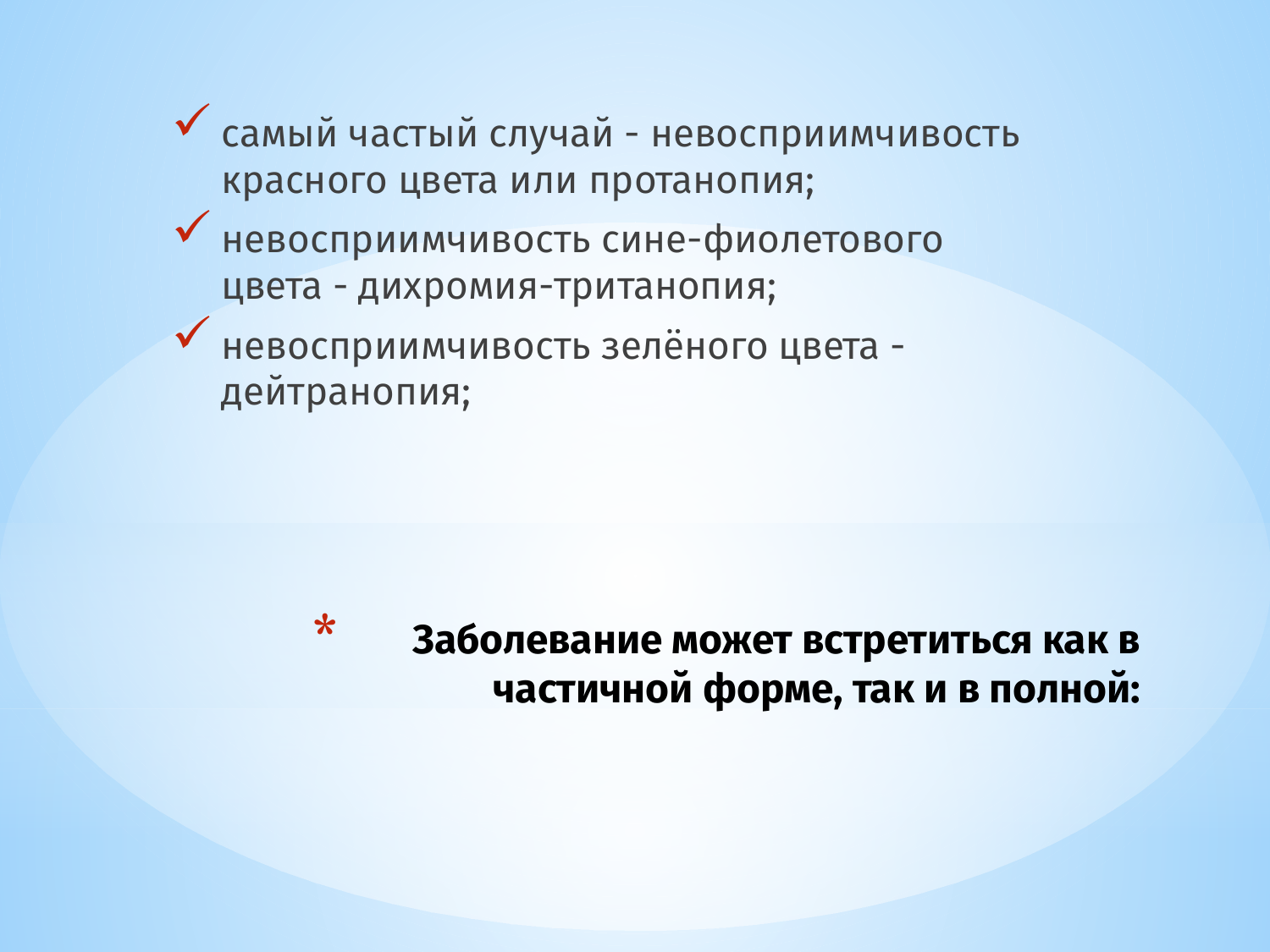

самый частый случай - невосприимчивость красного цвета или протанопия;
невосприимчивость сине-фиолетового цвета - дихромия-тританопия;
невосприимчивость зелёного цвета - дейтранопия;
# Заболевание может встретиться как в частичной форме, так и в полной: